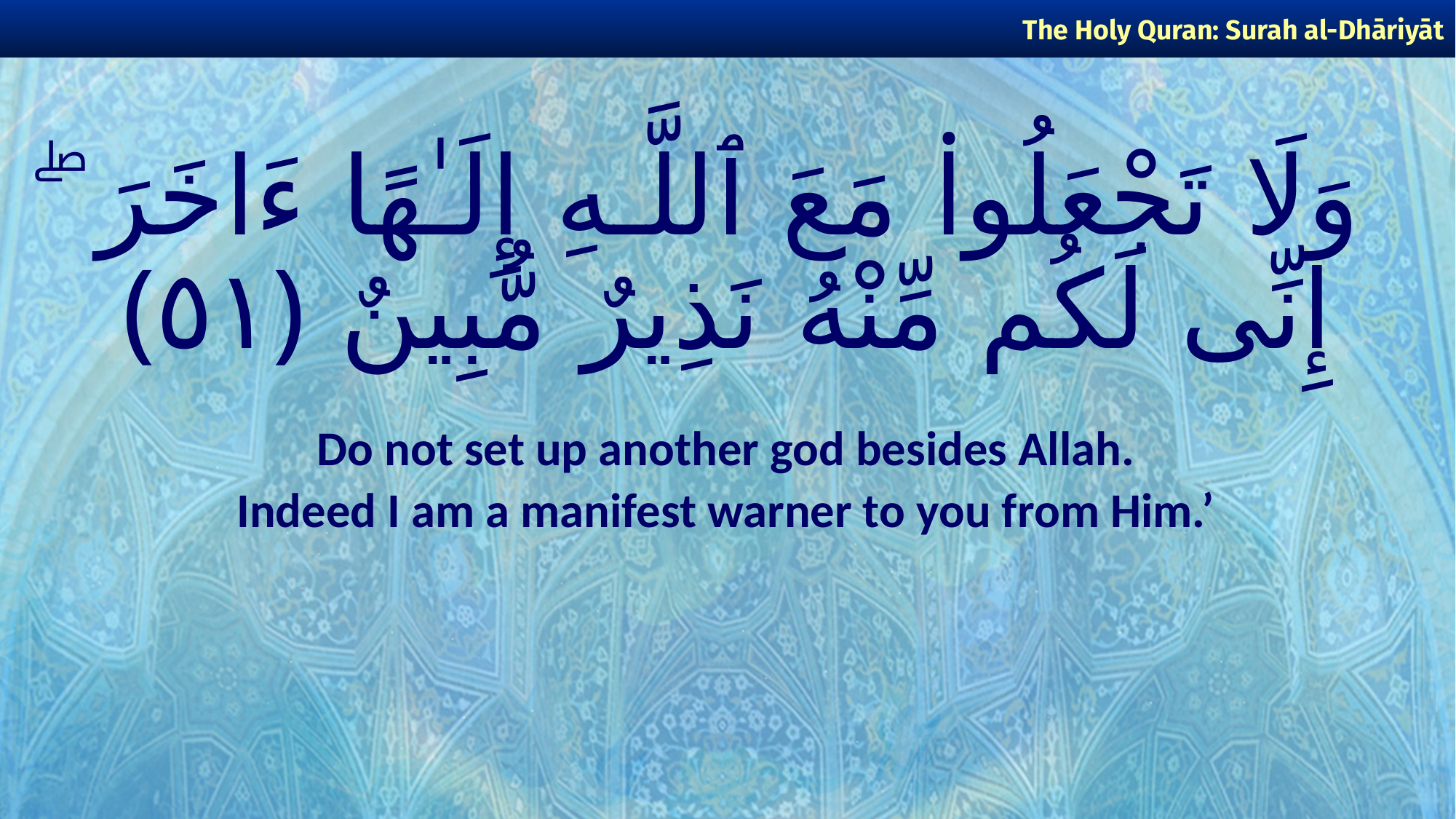

The Holy Quran: Surah al-Dhāriyāt
# وَلَا تَجْعَلُوا۟ مَعَ ٱللَّـهِ إِلَـٰهًا ءَاخَرَ ۖ إِنِّى لَكُم مِّنْهُ نَذِيرٌ مُّبِينٌ ﴿٥١﴾
Do not set up another god besides Allah.
Indeed I am a manifest warner to you from Him.’